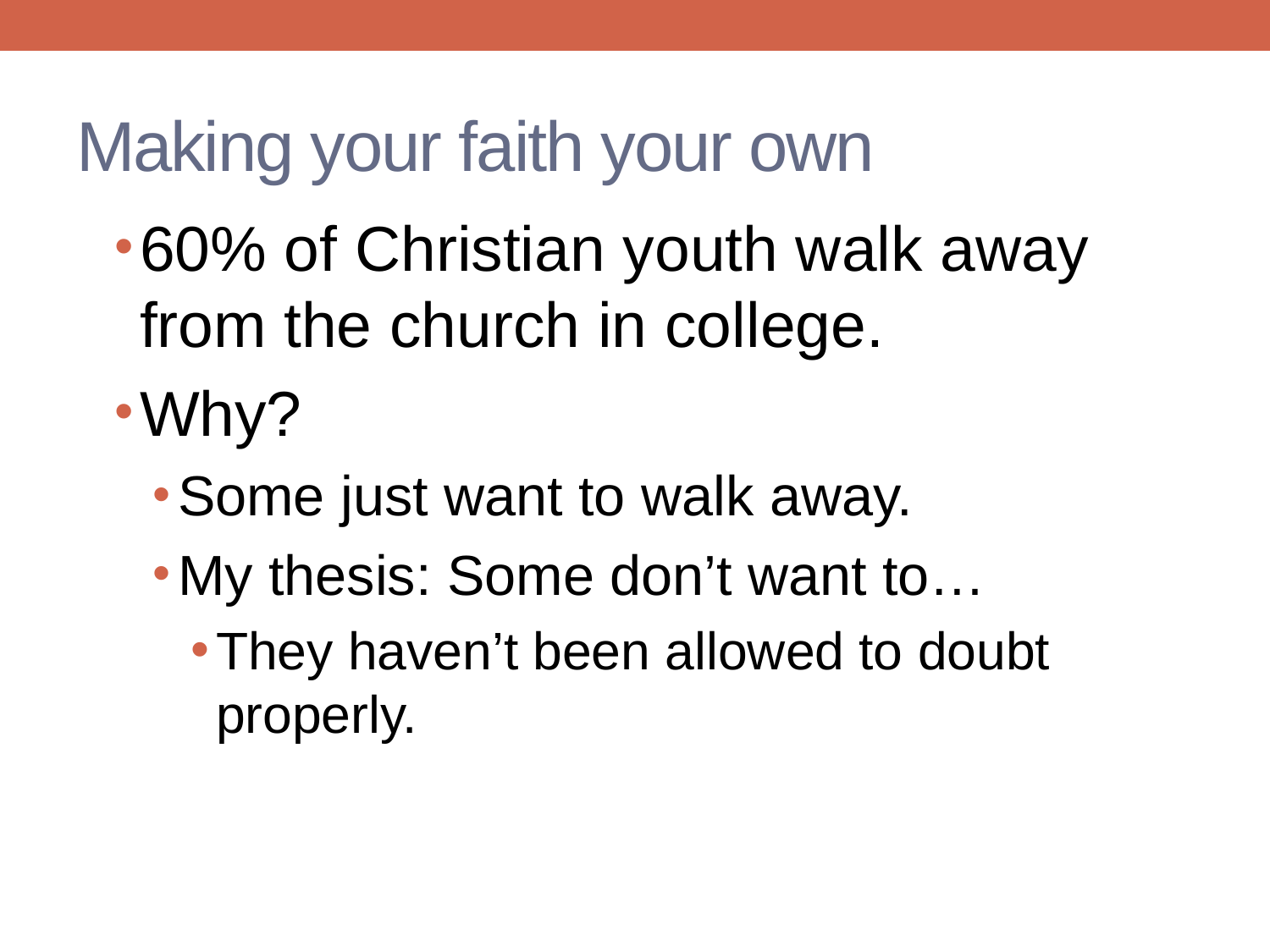

# Making your faith your own
60% of Christian youth walk away from the church in college.
Why?
Some just want to walk away.
My thesis: Some don’t want to…
They haven’t been allowed to doubt properly.